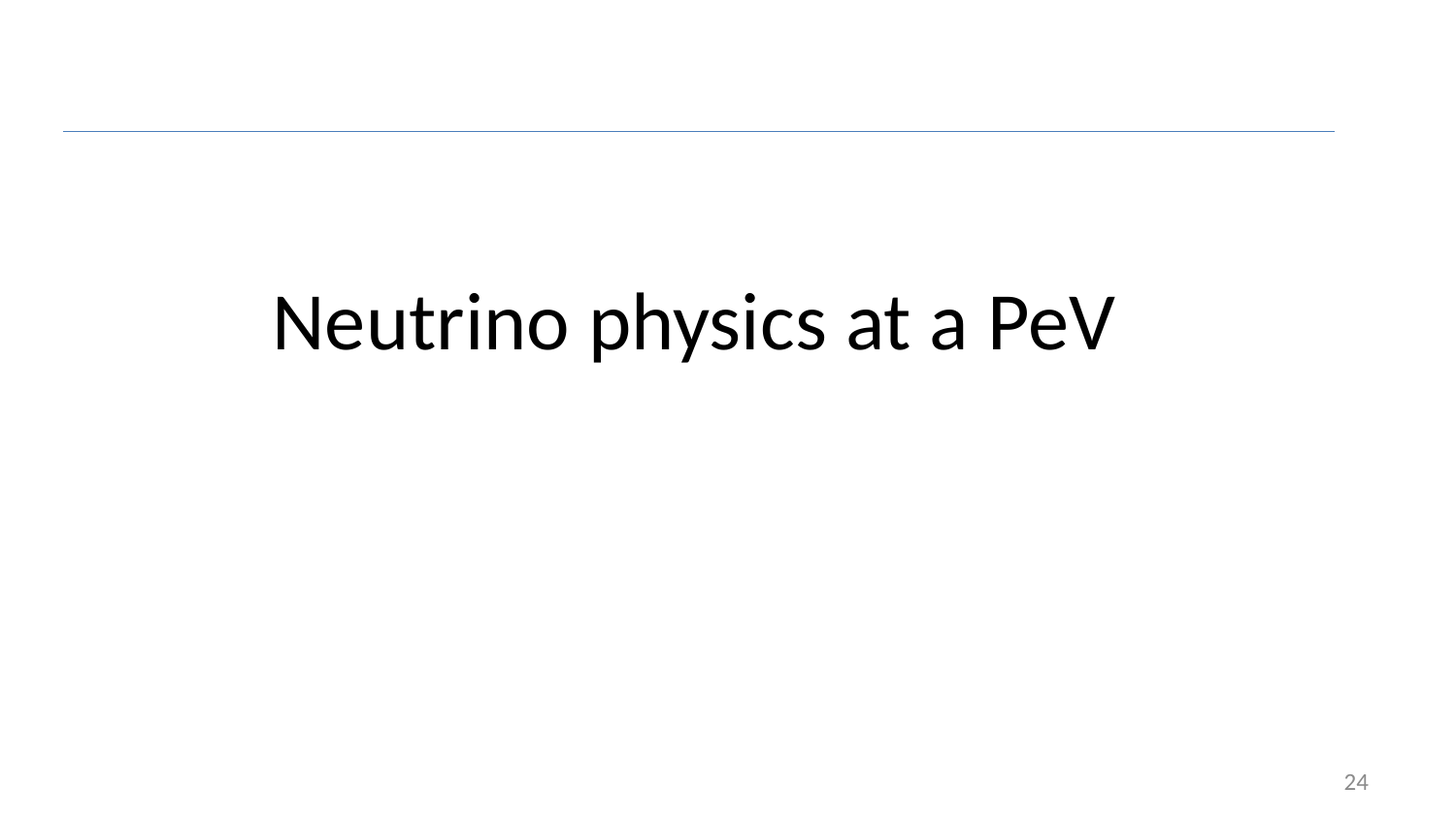

# Neutrino physics at a PeV
24